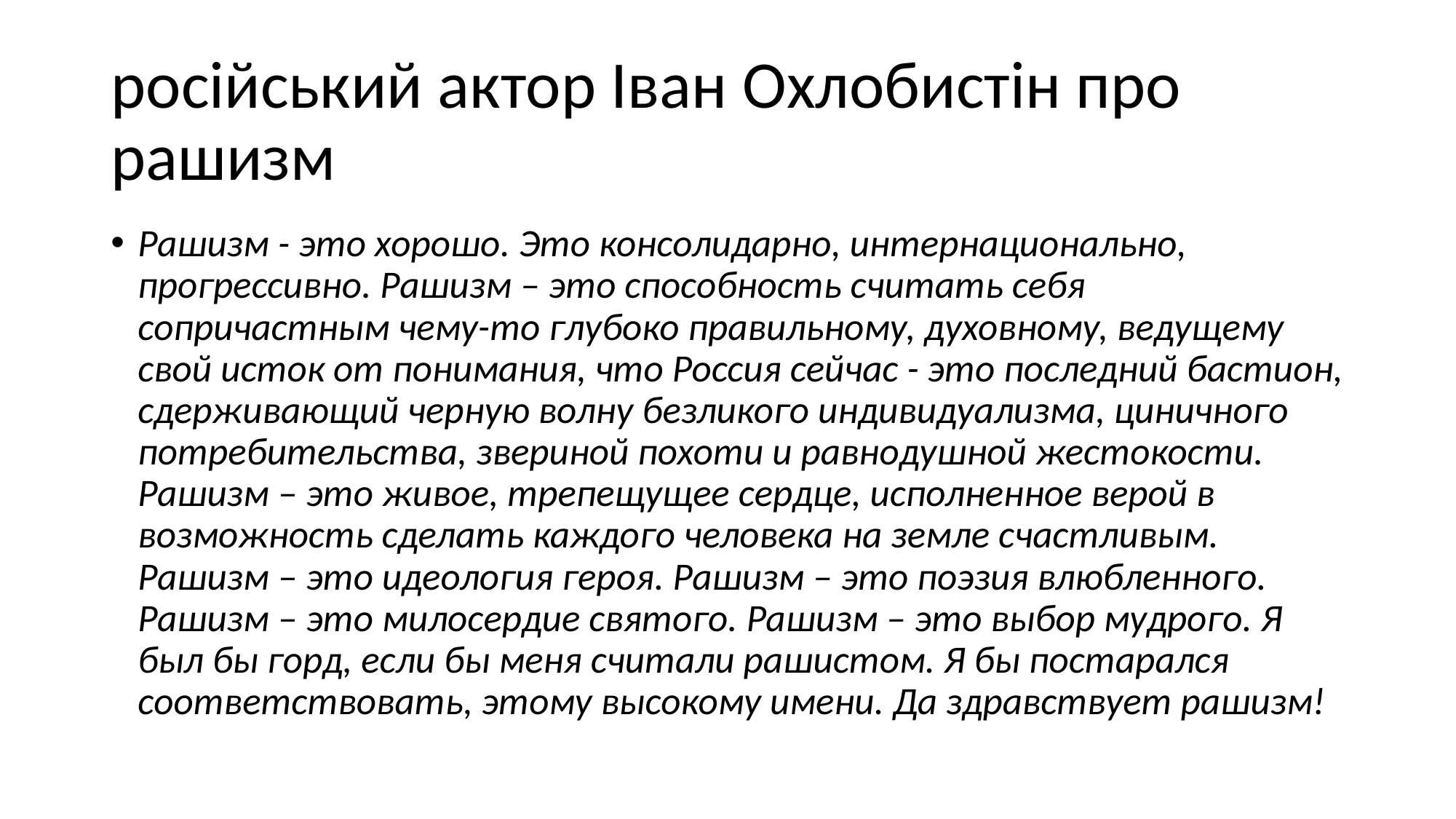

# російський актор Іван Охлобистін про рашизм
Рашизм - это хорошо. Это консолидарно, интернационально, прогрессивно. Рашизм – это способность считать себя сопричастным чему-то глубоко правильному, духовному, ведущему свой исток от понимания, что Россия сейчас - это последний бастион, сдерживающий черную волну безликого индивидуализма, циничного потребительства, звериной похоти и равнодушной жестокости. Рашизм – это живое, трепещущее сердце, исполненное верой в возможность сделать каждого человека на земле счастливым. Рашизм – это идеология героя. Рашизм – это поэзия влюбленного. Рашизм – это милосердие святого. Рашизм – это выбор мудрого. Я был бы горд, если бы меня считали рашистом. Я бы постарался соответствовать, этому высокому имени. Да здравствует рашизм!